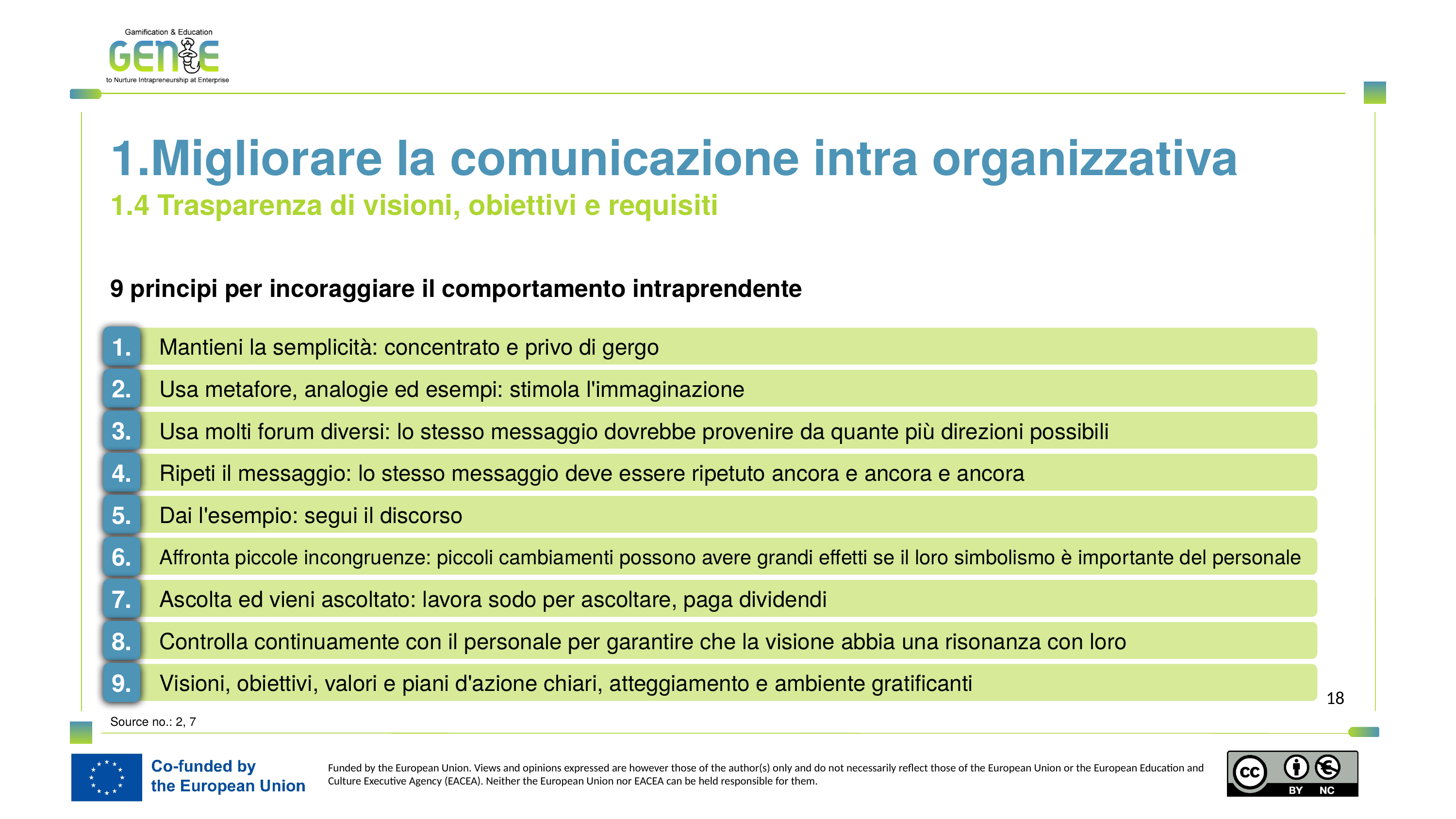

1.Migliorare la comunicazione intra organizzativa
1.4 Trasparenza di visioni, obiettivi e requisiti
9 principi per incoraggiare il comportamento intraprendente

1.
Mantieni la semplicità: concentrato e privo di gergo
2.
Usa metafore, analogie ed esempi: stimola l'immaginazione
3.
Usa molti forum diversi: lo stesso messaggio dovrebbe provenire da quante più direzioni possibili
4.
Ripeti il messaggio: lo stesso messaggio deve essere ripetuto ancora e ancora e ancora
5.
Dai l'esempio: segui il discorso
6.
Affronta piccole incongruenze: piccoli cambiamenti possono avere grandi effetti se il loro simbolismo è importante del personale
7.
Ascolta ed vieni ascoltato: lavora sodo per ascoltare, paga dividendi
8.
Controlla continuamente con il personale per garantire che la visione abbia una risonanza con loro
9.
Visioni, obiettivi, valori e piani d'azione chiari, atteggiamento e ambiente gratificanti
Source no.: 2, 7